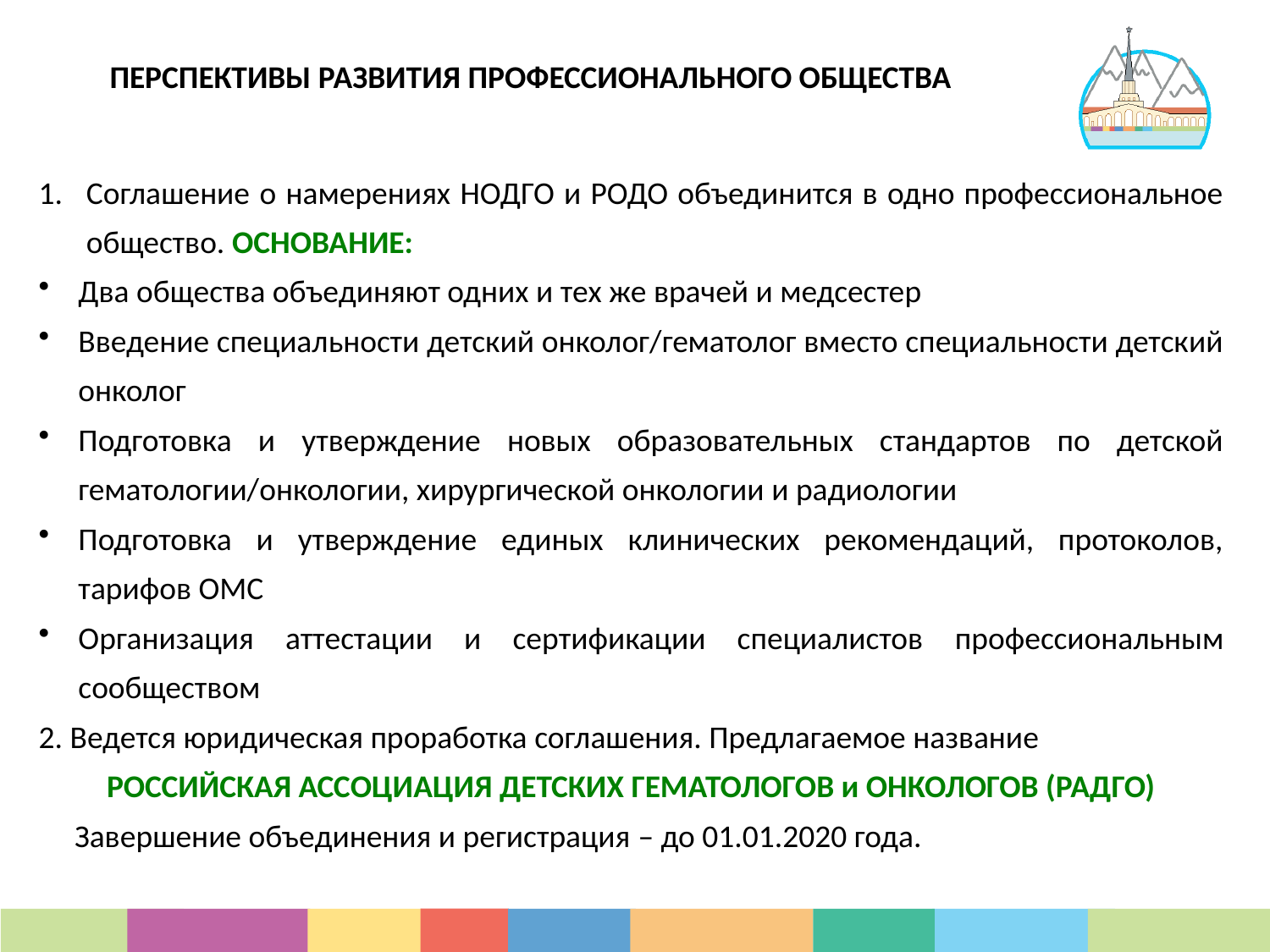

ПЕРСПЕКТИВЫ РАЗВИТИЯ ПРОФЕССИОНАЛЬНОГО ОБЩЕСТВА
Соглашение о намерениях НОДГО и РОДО объединится в одно профессиональное общество. ОСНОВАНИЕ:
Два общества объединяют одних и тех же врачей и медсестер
Введение специальности детский онколог/гематолог вместо специальности детский онколог
Подготовка и утверждение новых образовательных стандартов по детской гематологии/онкологии, хирургической онкологии и радиологии
Подготовка и утверждение единых клинических рекомендаций, протоколов, тарифов ОМС
Организация аттестации и сертификации специалистов профессиональным сообществом
2. Ведется юридическая проработка соглашения. Предлагаемое название
РОССИЙСКАЯ АССОЦИАЦИЯ ДЕТСКИХ ГЕМАТОЛОГОВ и ОНКОЛОГОВ (РАДГО)
     Завершение объединения и регистрация – до 01.01.2020 года.